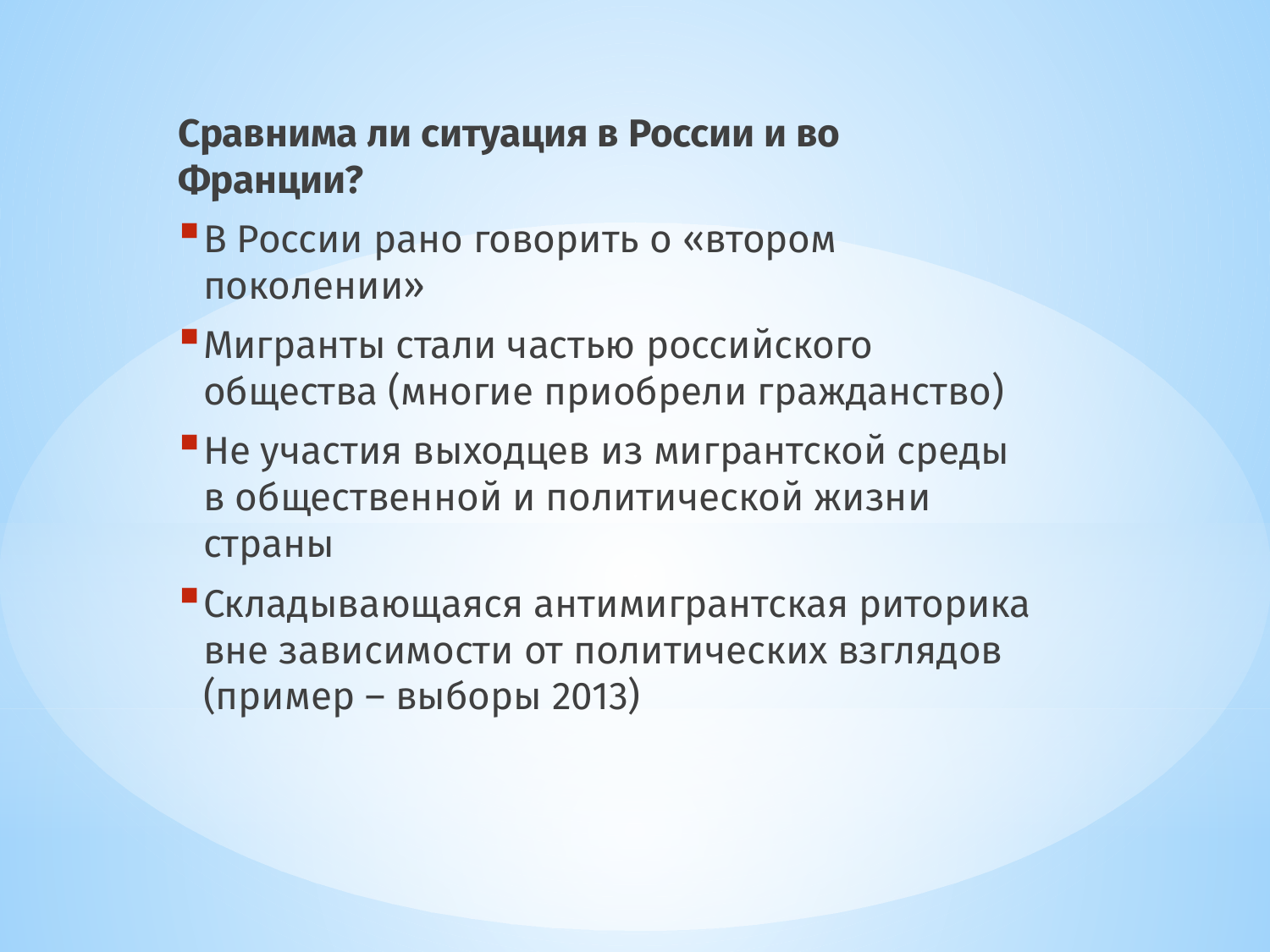

Сравнима ли ситуация в России и во Франции?
В России рано говорить о «втором поколении»
Мигранты стали частью российского общества (многие приобрели гражданство)
Не участия выходцев из мигрантской среды в общественной и политической жизни страны
Складывающаяся антимигрантская риторика вне зависимости от политических взглядов (пример – выборы 2013)
#